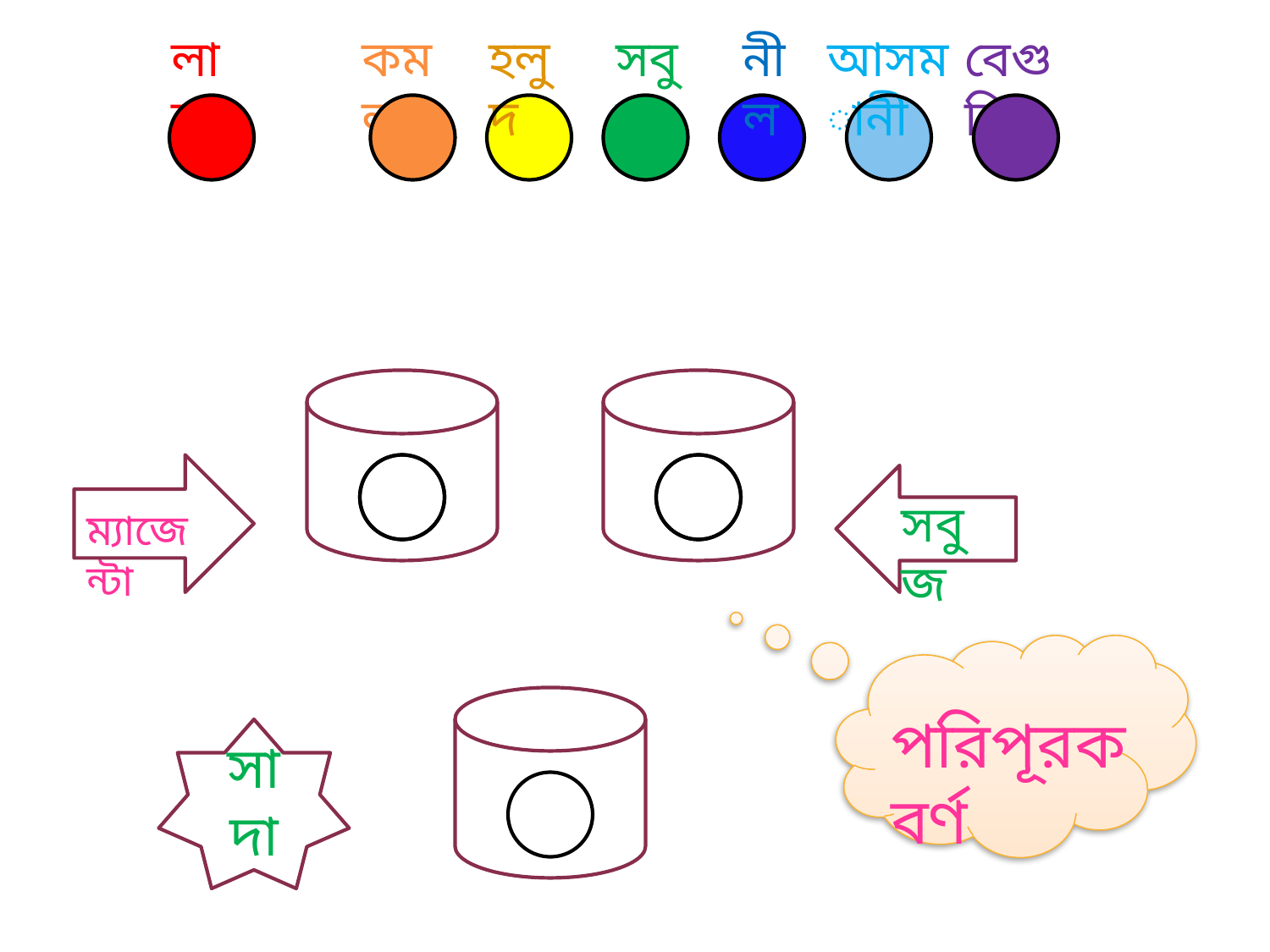

লাল
কমলা
হলুদ
সবুজ
নীল
আসমানী
বেগুনি

ম্যাজেন্টা

সবুজ

পরিপূরক বর্ণ

সাদা